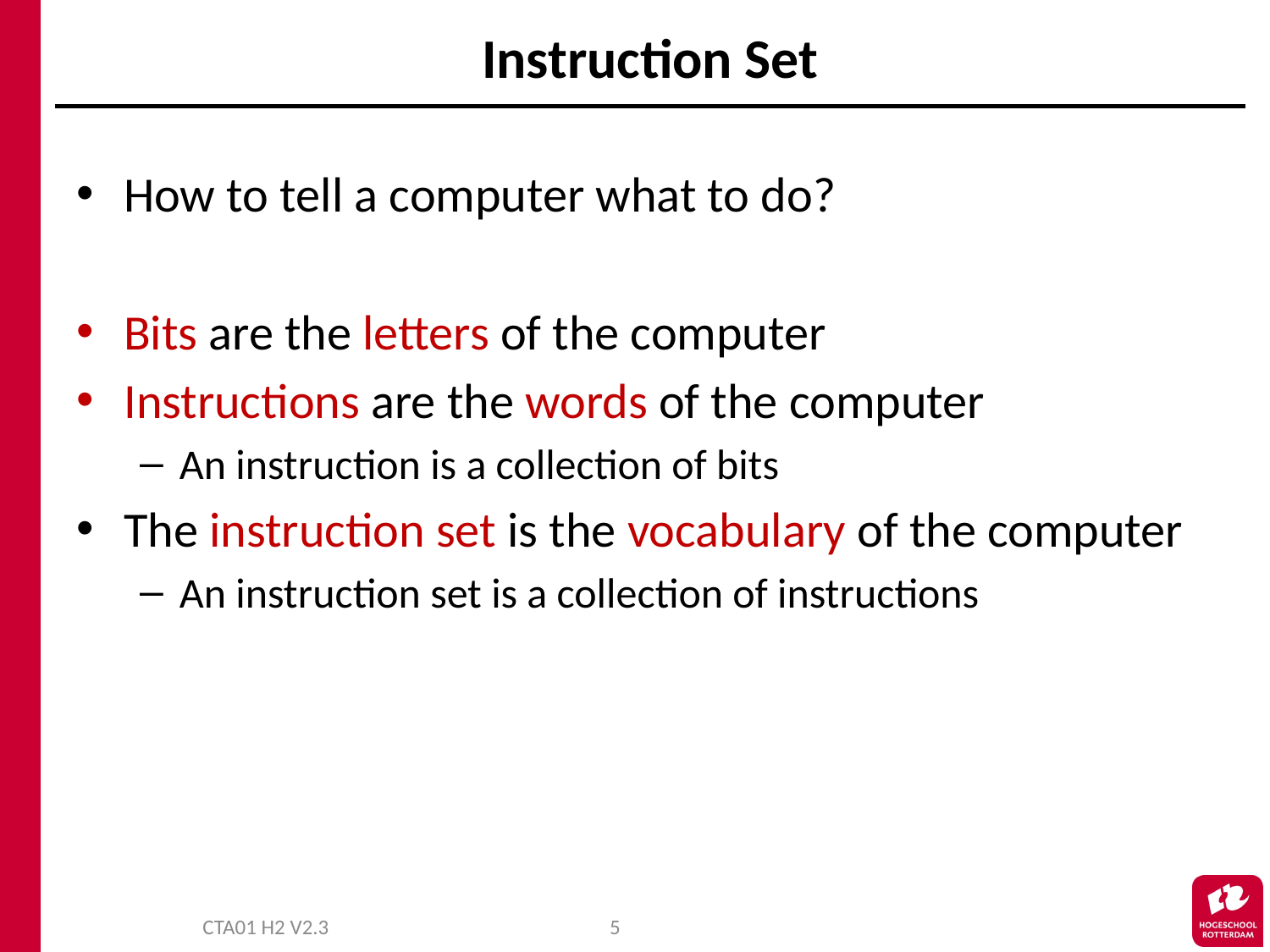

# Instruction Set
How to tell a computer what to do?

Bits are the letters of the computer
Instructions are the words of the computer
An instruction is a collection of bits
The instruction set is the vocabulary of the computer
An instruction set is a collection of instructions
CTA01 H2 V2.3
5